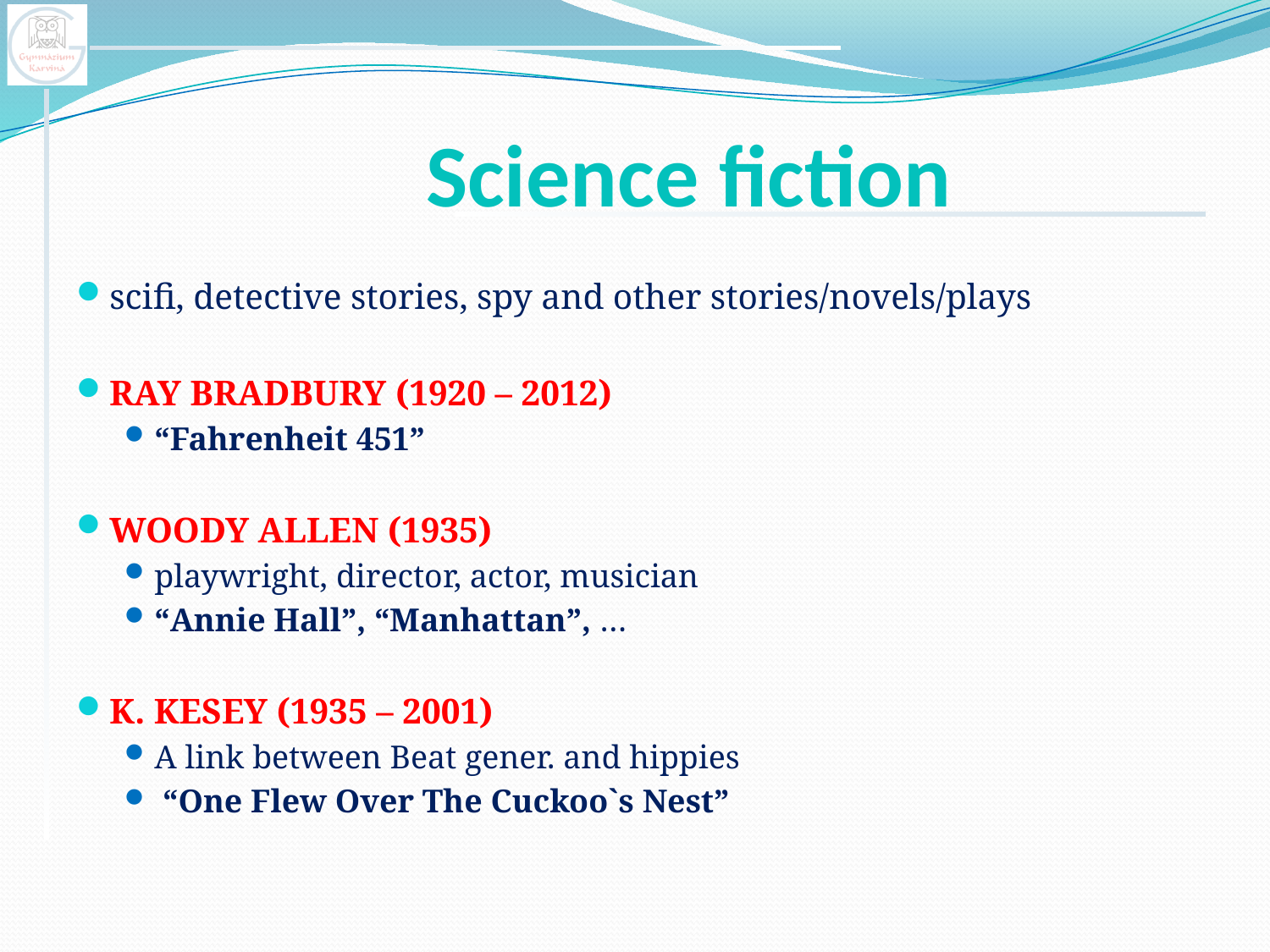

# Science fiction
scifi, detective stories, spy and other stories/novels/plays

RAY BRADBURY (1920 – 2012)
“Fahrenheit 451”

WOODY ALLEN (1935)
playwright, director, actor, musician
“Annie Hall”, “Manhattan”, …

K. KESEY (1935 – 2001)
A link between Beat gener. and hippies
 “One Flew Over The Cuckoo`s Nest”